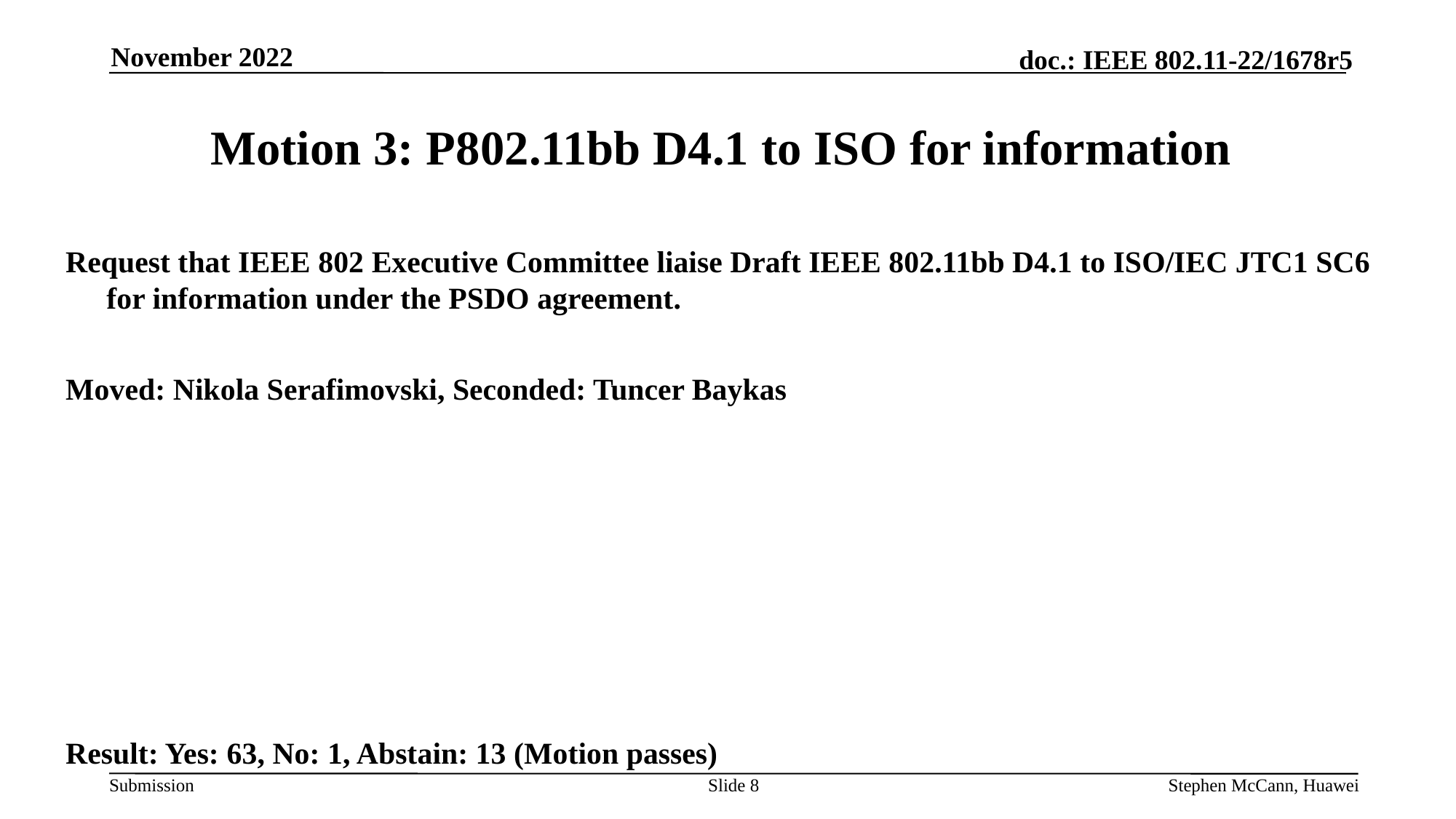

November 2022
# Motion 3: P802.11bb D4.1 to ISO for information
Request that IEEE 802 Executive Committee liaise Draft IEEE 802.11bb D4.1 to ISO/IEC JTC1 SC6 for information under the PSDO agreement.

Moved: Nikola Serafimovski, Seconded: Tuncer Baykas

Result: Yes: 63, No: 1, Abstain: 13 (Motion passes)

Slide 8
Stephen McCann, Huawei